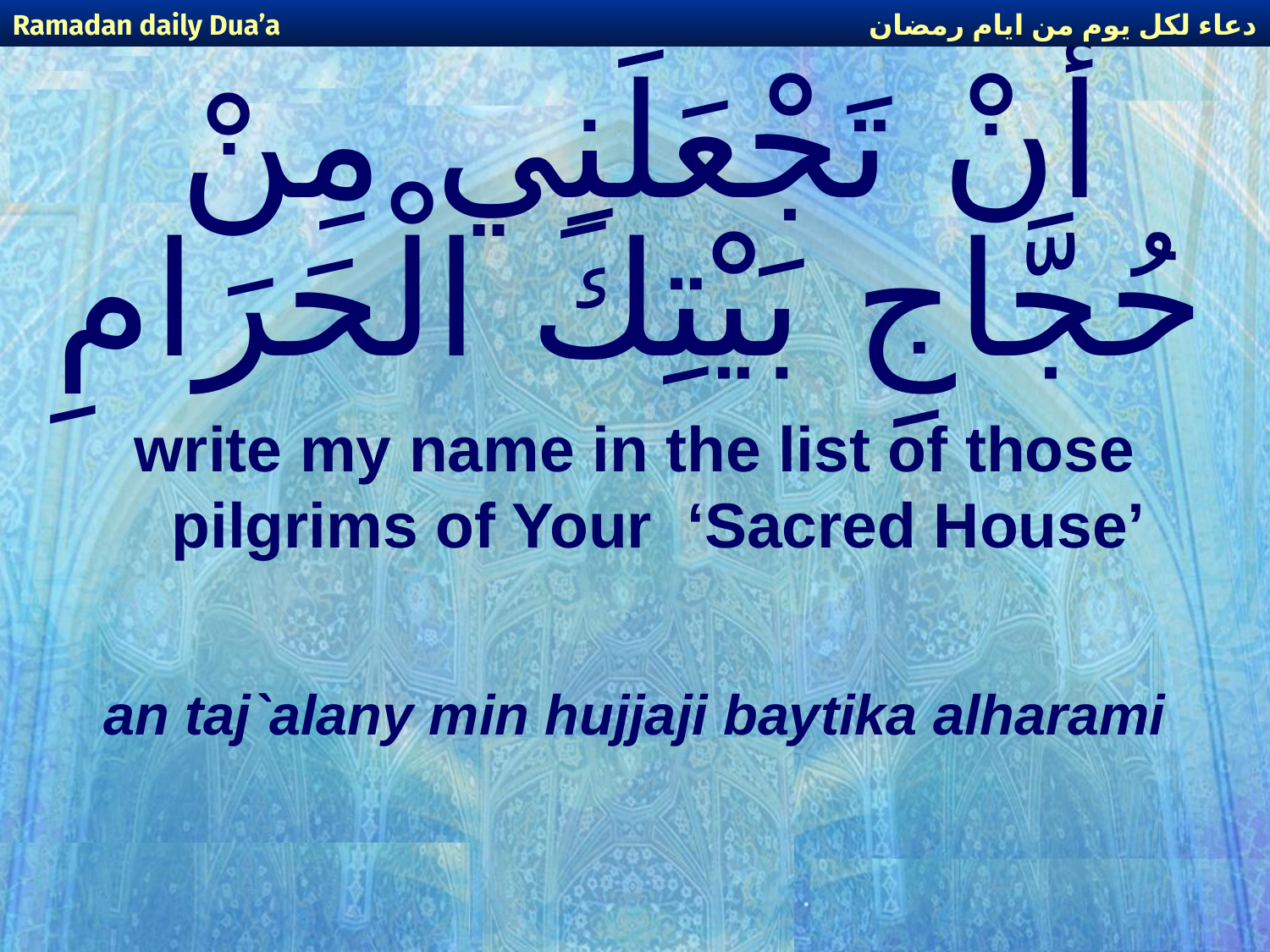

دعاء لكل يوم من ايام رمضان
Ramadan daily Dua’a
# أَنْ تَجْعَلَنِي مِنْ حُجَّاجِ بَيْتِكَ الْحَرَامِ
write my name in the list of those pilgrims of Your  ‘Sacred House’
an taj`alany min hujjaji baytika alharami